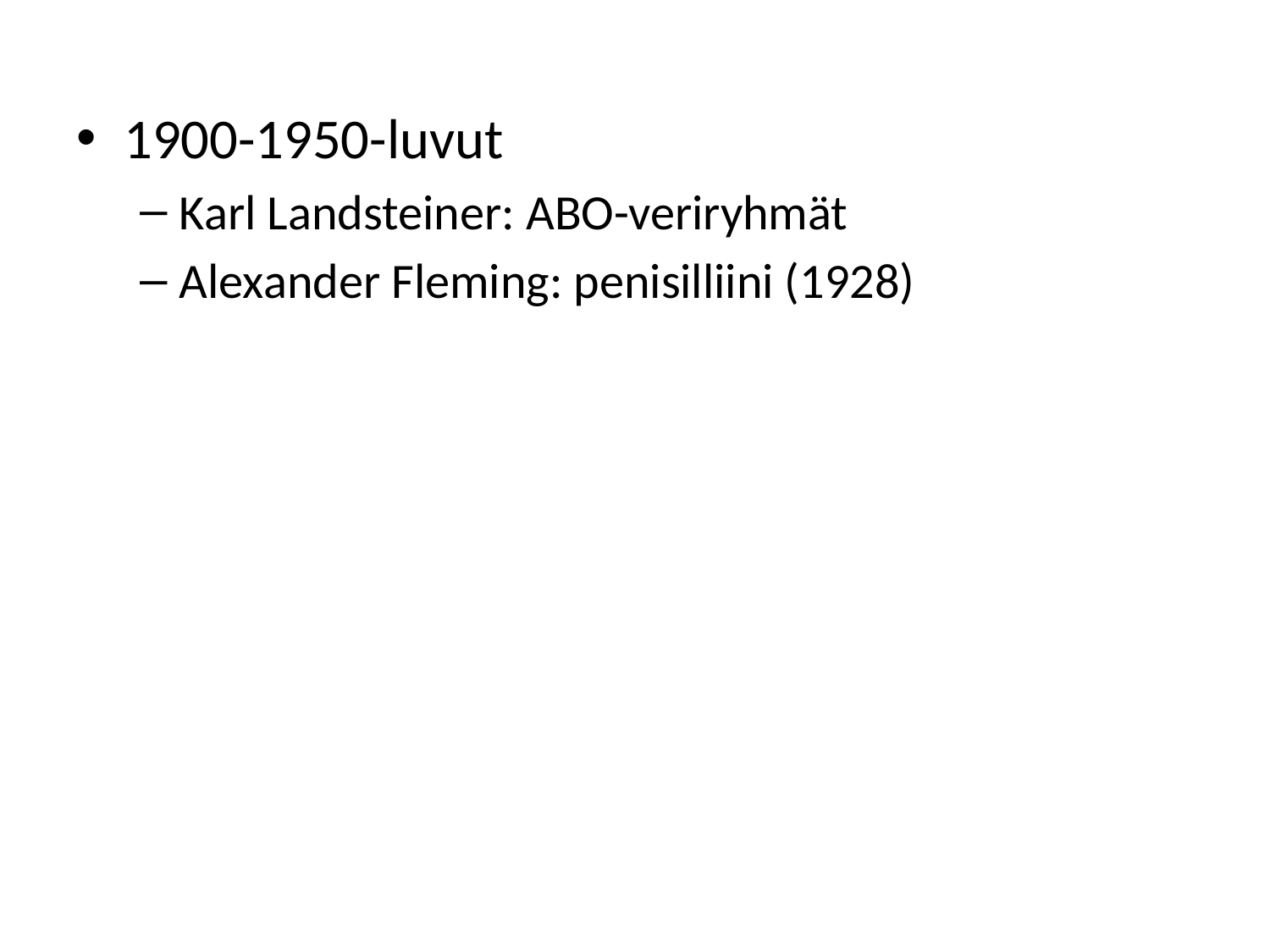

1900-1950-luvut
Karl Landsteiner: ABO-veriryhmät
Alexander Fleming: penisilliini (1928)